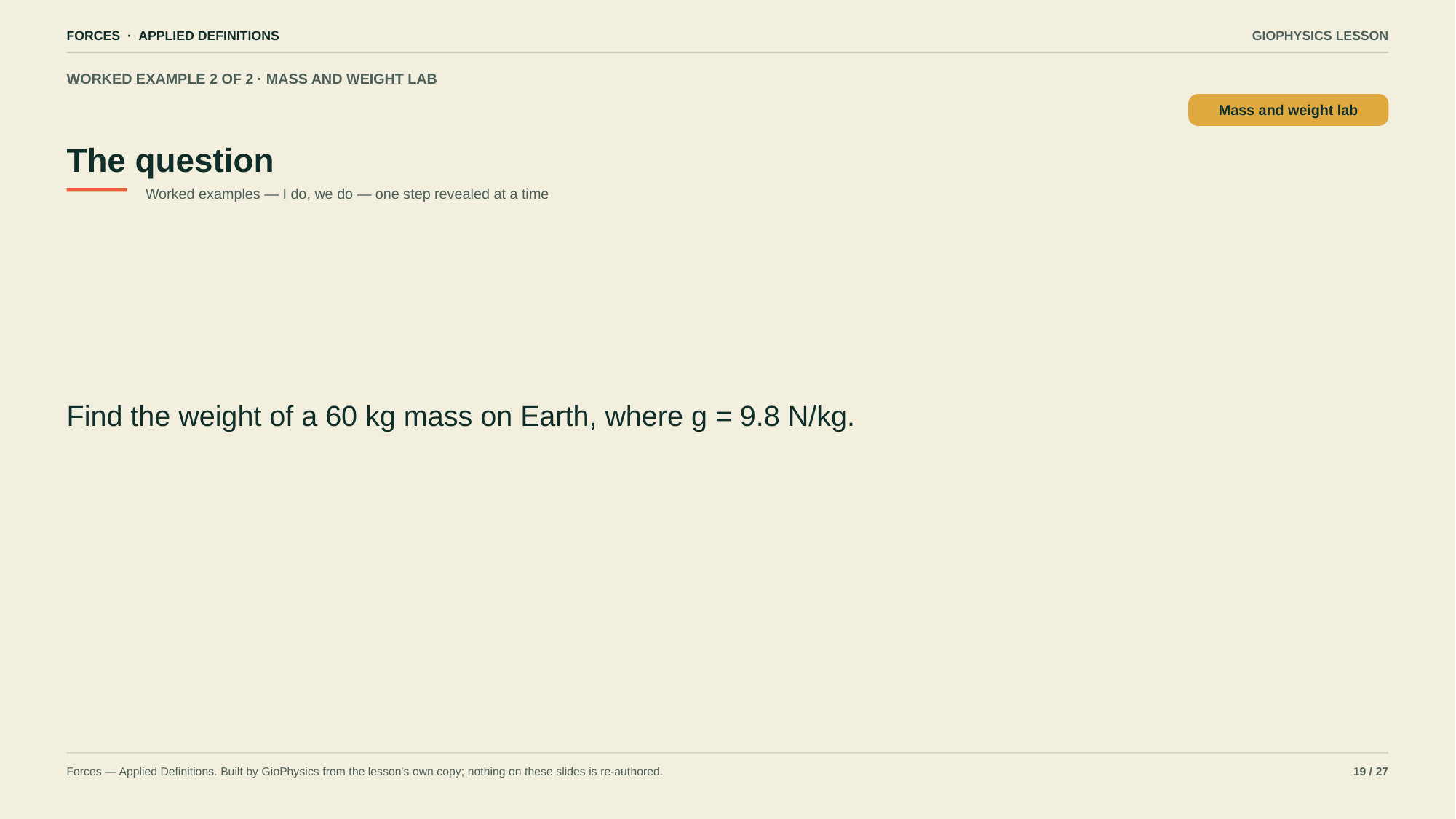

FORCES  ·  APPLIED DEFINITIONS
GIOPHYSICS LESSON

WORKED EXAMPLE 2 OF 2 · MASS AND WEIGHT LAB
The question

Mass and weight lab
Worked examples — I do, we do — one step revealed at a time

Find the weight of a 60 kg mass on Earth, where g = 9.8 N/kg.

Forces — Applied Definitions. Built by GioPhysics from the lesson's own copy; nothing on these slides is re-authored.
19 / 27